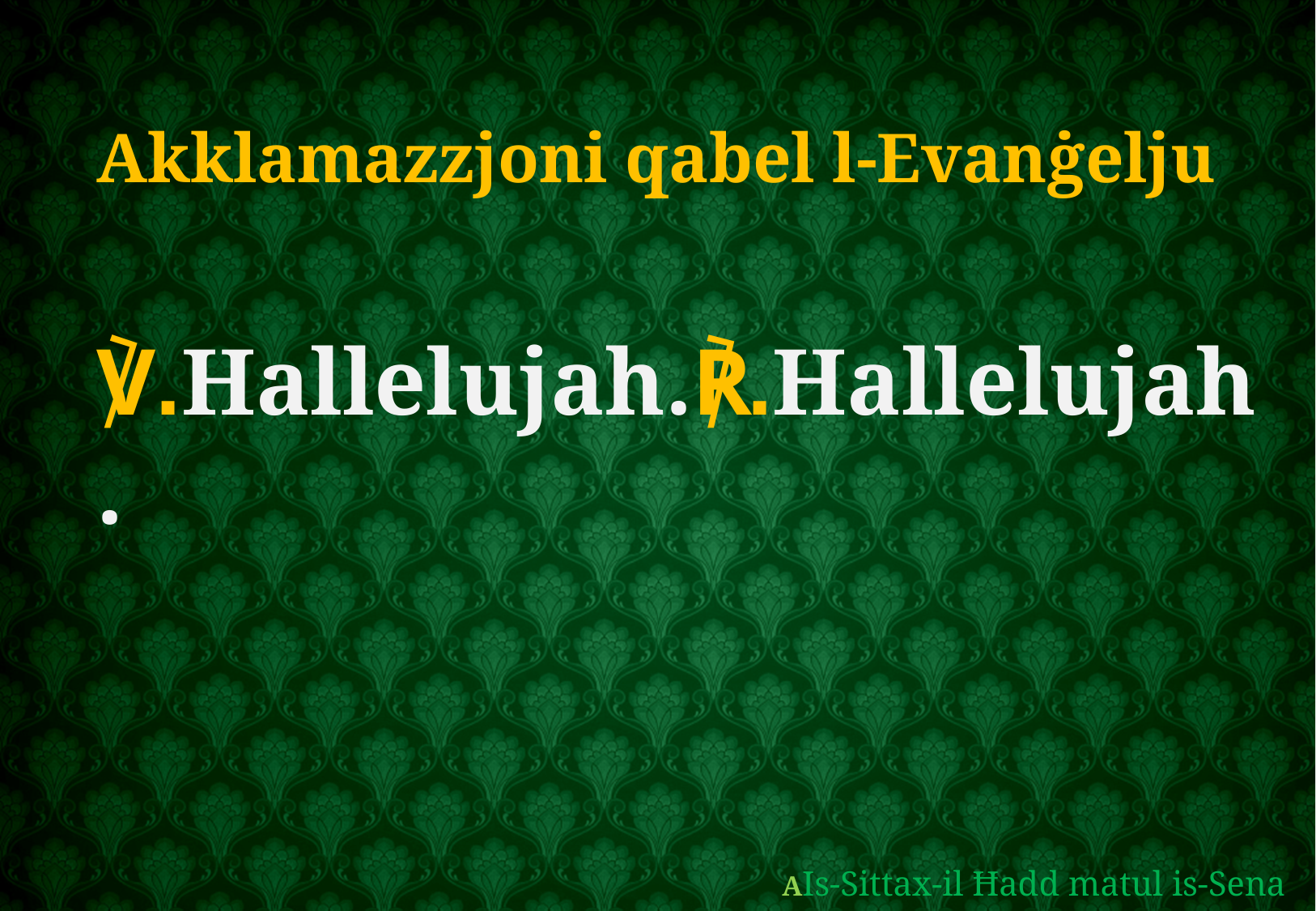

Akklamazzjoni qabel l-Evanġelju

℣.Hallelujah.℟.Hallelujah.
AIs-Sittax-il Ħadd matul is-Sena